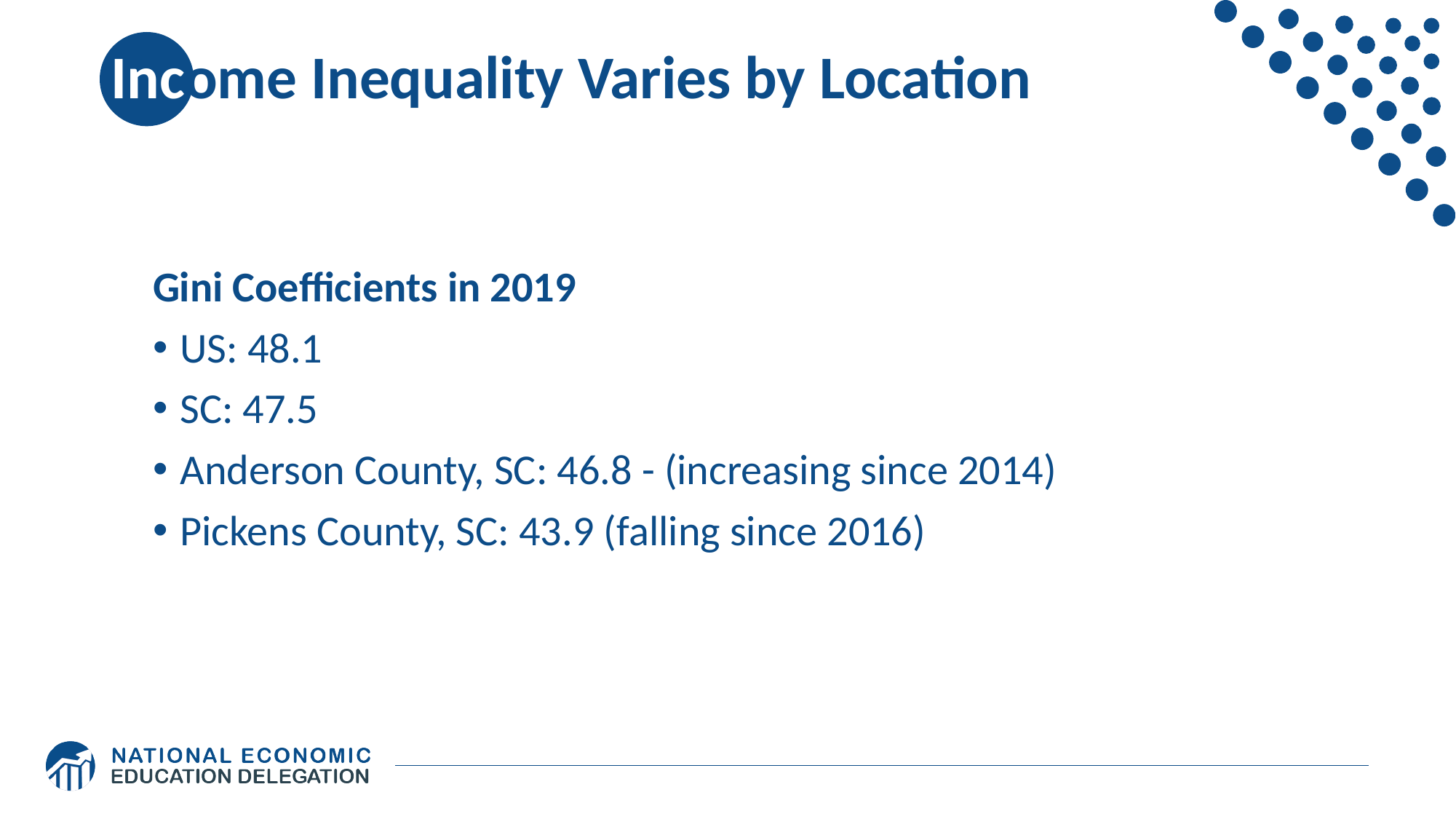

# Income Inequality Varies by Location
Gini Coefficients in 2019
US: 48.1
SC: 47.5
Anderson County, SC: 46.8 - (increasing since 2014)
Pickens County, SC: 43.9 (falling since 2016)